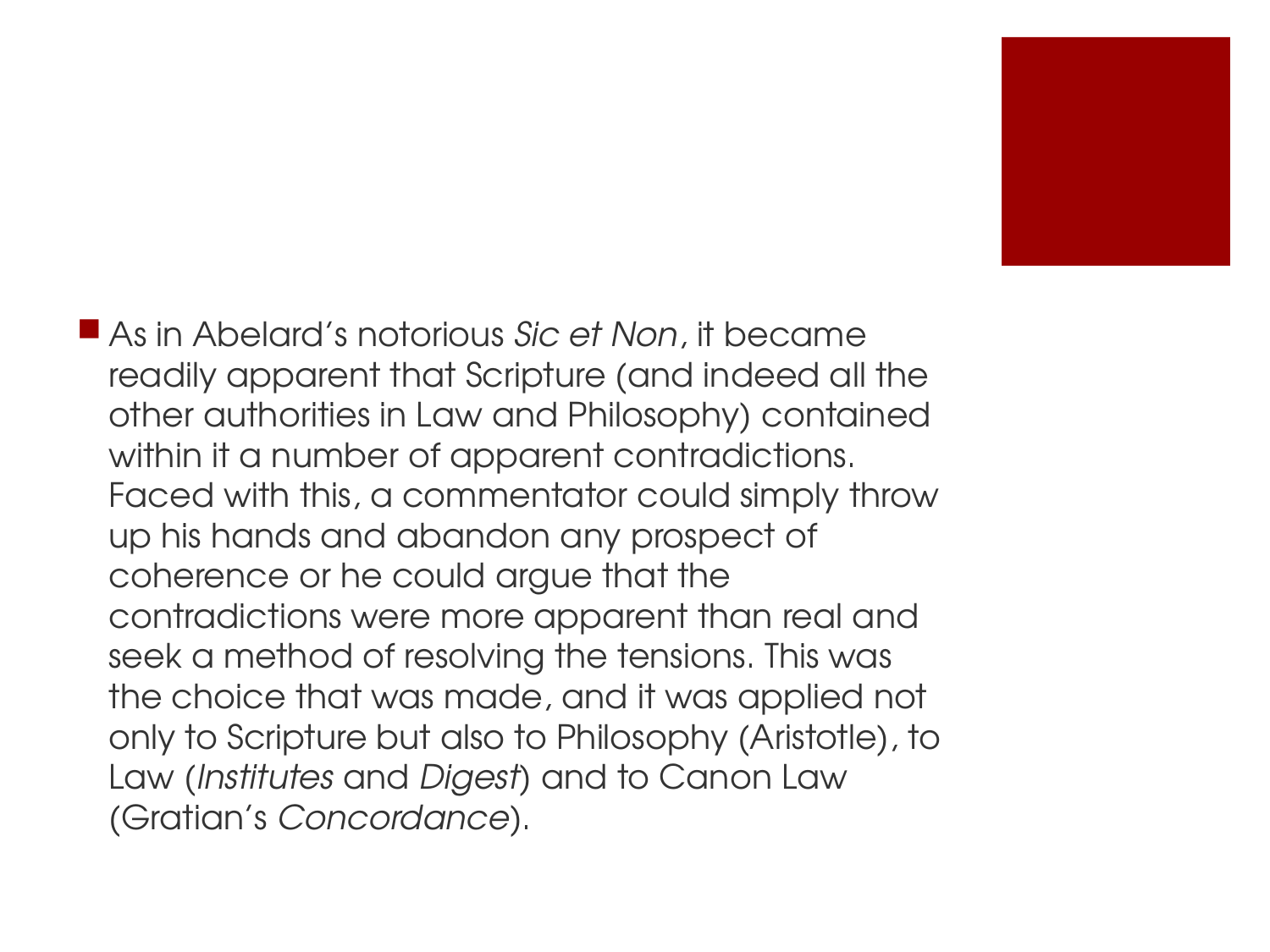

#
As in Abelard’s notorious Sic et Non, it became readily apparent that Scripture (and indeed all the other authorities in Law and Philosophy) contained within it a number of apparent contradictions. Faced with this, a commentator could simply throw up his hands and abandon any prospect of coherence or he could argue that the contradictions were more apparent than real and seek a method of resolving the tensions. This was the choice that was made, and it was applied not only to Scripture but also to Philosophy (Aristotle), to Law (Institutes and Digest) and to Canon Law (Gratian’s Concordance).